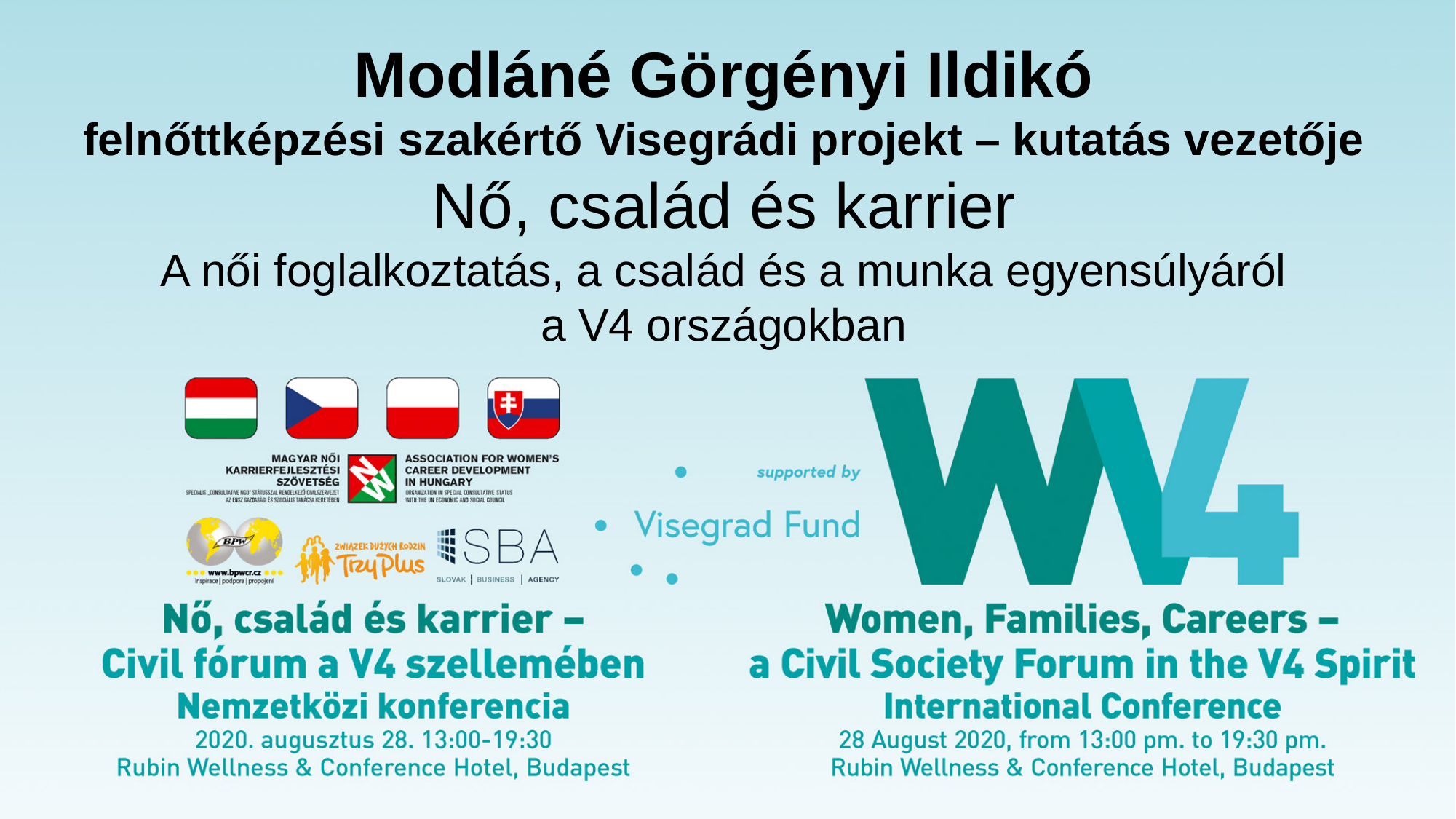

Modláné Görgényi Ildikó
felnőttképzési szakértő Visegrádi projekt – kutatás vezetője
Nő, család és karrier
A női foglalkoztatás, a család és a munka egyensúlyáról
a V4 országokban